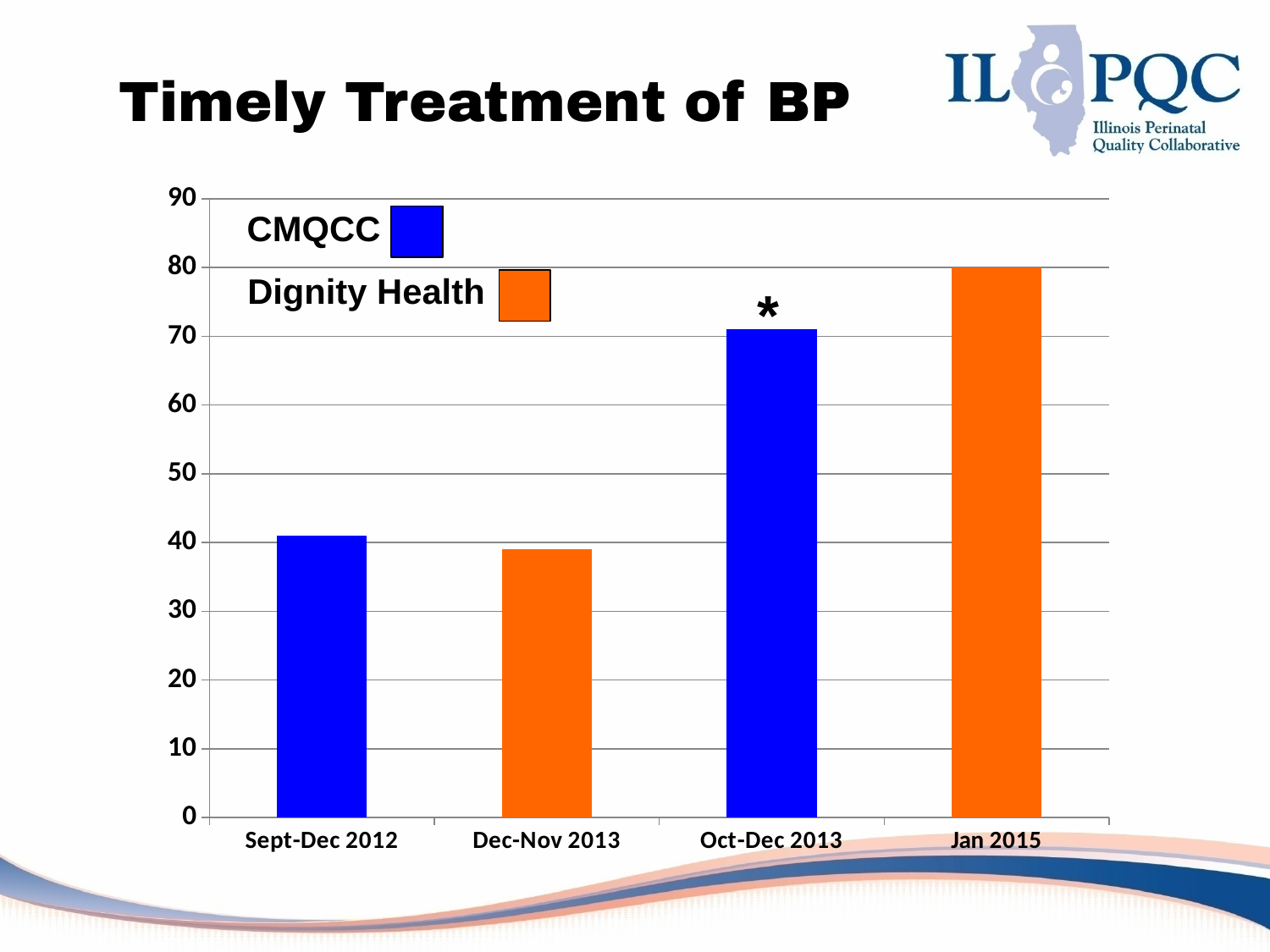

# Timely Treatment of BP

### Chart

| Category |  |
|---|---|
| Sept-Dec 2012 | 41.0 |
| Dec-Nov 2013 | 39.0 |
| Oct-Dec 2013 | 71.0 |
| Jan 2015 | 80.0 |
CMQCC

Dignity Health

*